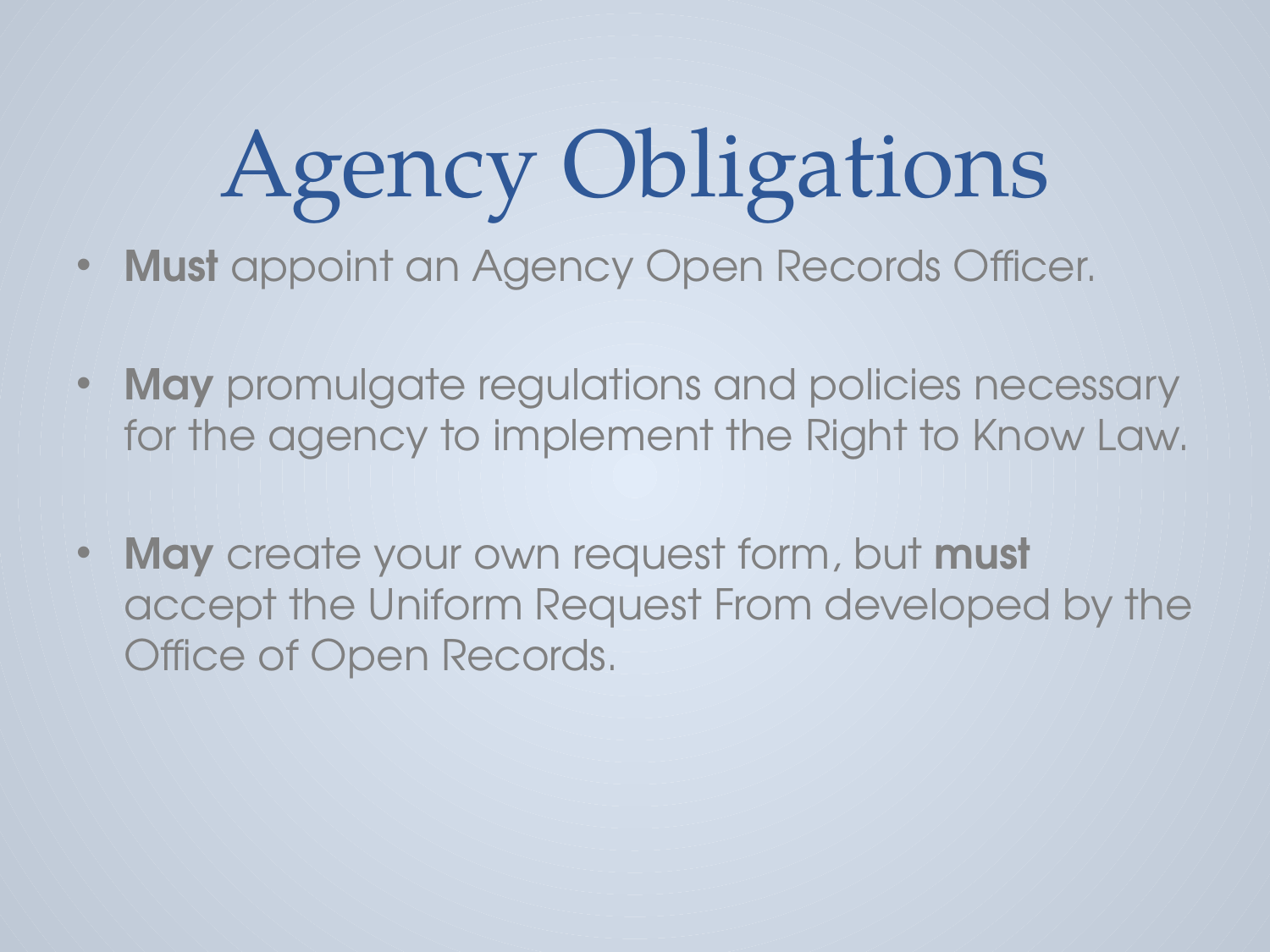

# Agency Obligations
Must appoint an Agency Open Records Officer.

May promulgate regulations and policies necessary for the agency to implement the Right to Know Law.

May create your own request form, but must accept the Uniform Request From developed by the Office of Open Records.